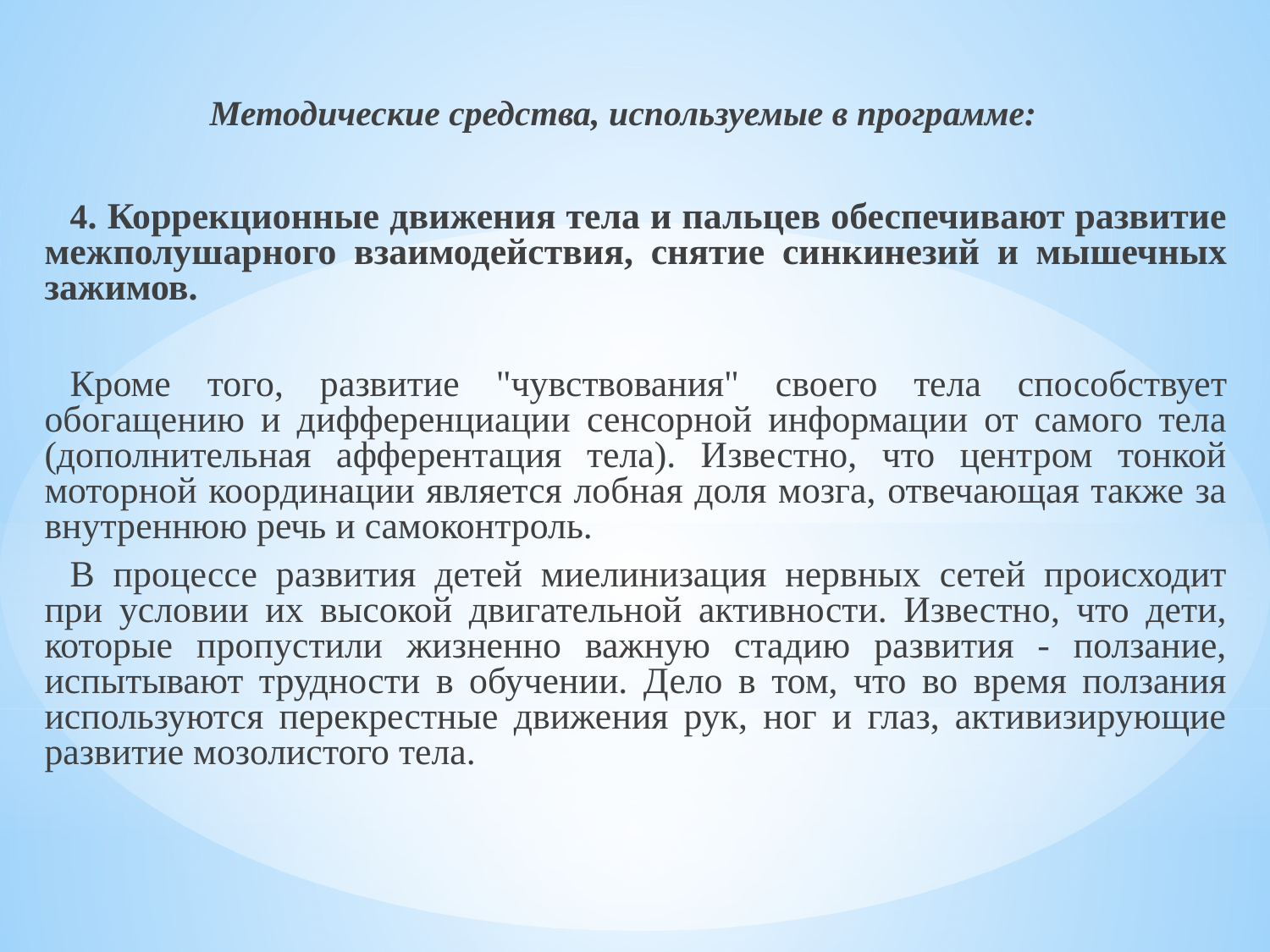

Методические средства, используемые в программе:

4. Коррекционные движения тела и пальцев обеспечивают развитие межполушарного взаимодействия, снятие синкинезий и мышечных зажимов.

Кроме того, развитие "чувствования" своего тела способствует обогащению и дифференциации сенсорной информации от самого тела (дополнительная афферентация тела). Известно, что центром тонкой моторной координации является лобная доля мозга, отвечающая также за внутреннюю речь и самоконтроль.
В процессе развития детей миелинизация нервных сетей происходит при условии их высокой двигательной активности. Известно, что дети, которые пропустили жизненно важную стадию развития - ползание, испытывают трудности в обучении. Дело в том, что во время ползания используются перекрестные движения рук, ног и глаз, активизирующие развитие мозолистого тела.